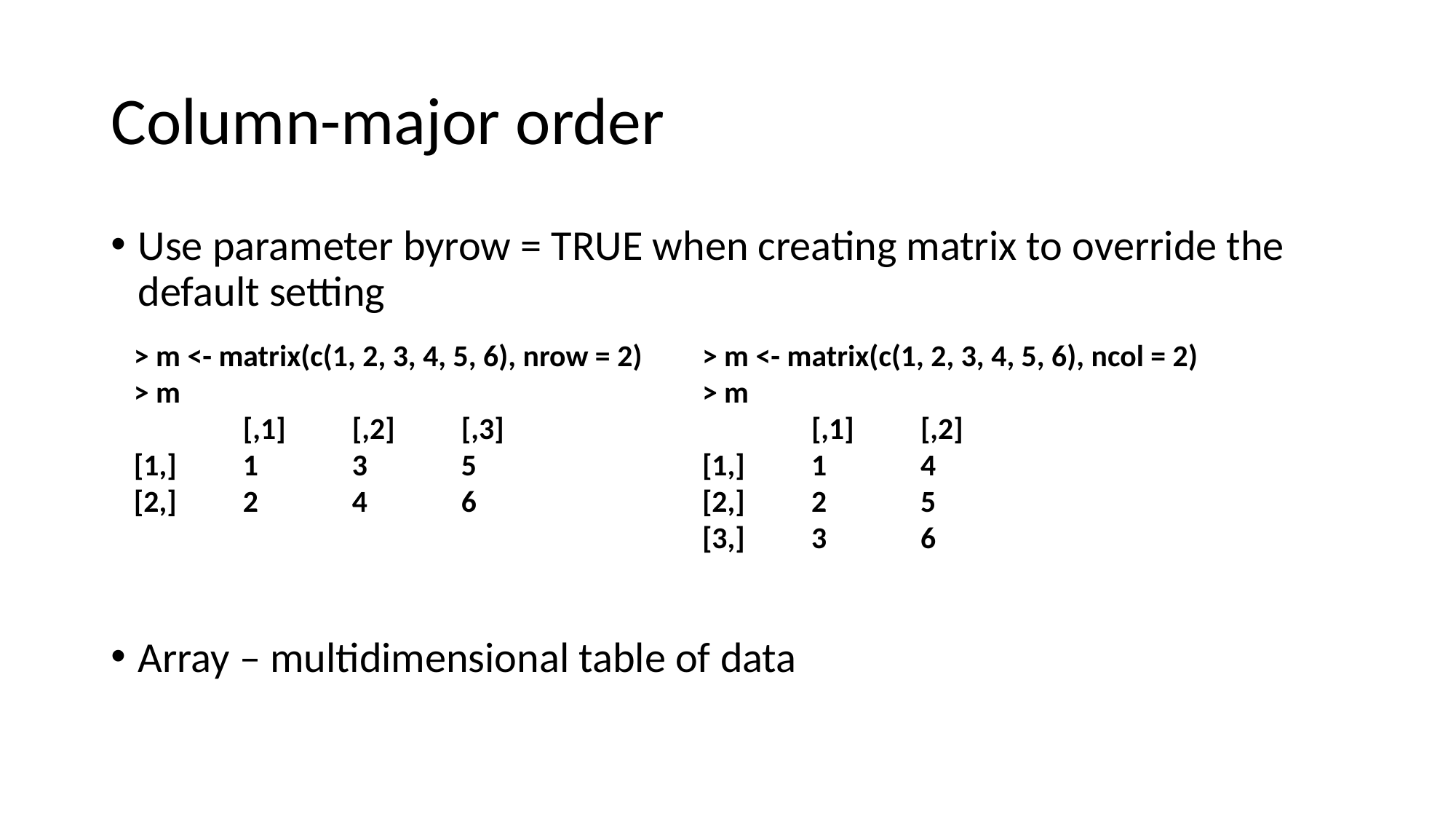

# Column-major order
Use parameter byrow = TRUE when creating matrix to override the default setting

Array – multidimensional table of data
> m <- matrix(c(1, 2, 3, 4, 5, 6), nrow = 2)
> m
	[,1] 	[,2] 	[,3]
[1,] 	1 	3 	5
[2,] 	2 	4 	6
> m <- matrix(c(1, 2, 3, 4, 5, 6), ncol = 2)
> m
	[,1] 	[,2]
[1,] 	1 	4
[2,] 	2 	5
[3,] 	3 	6